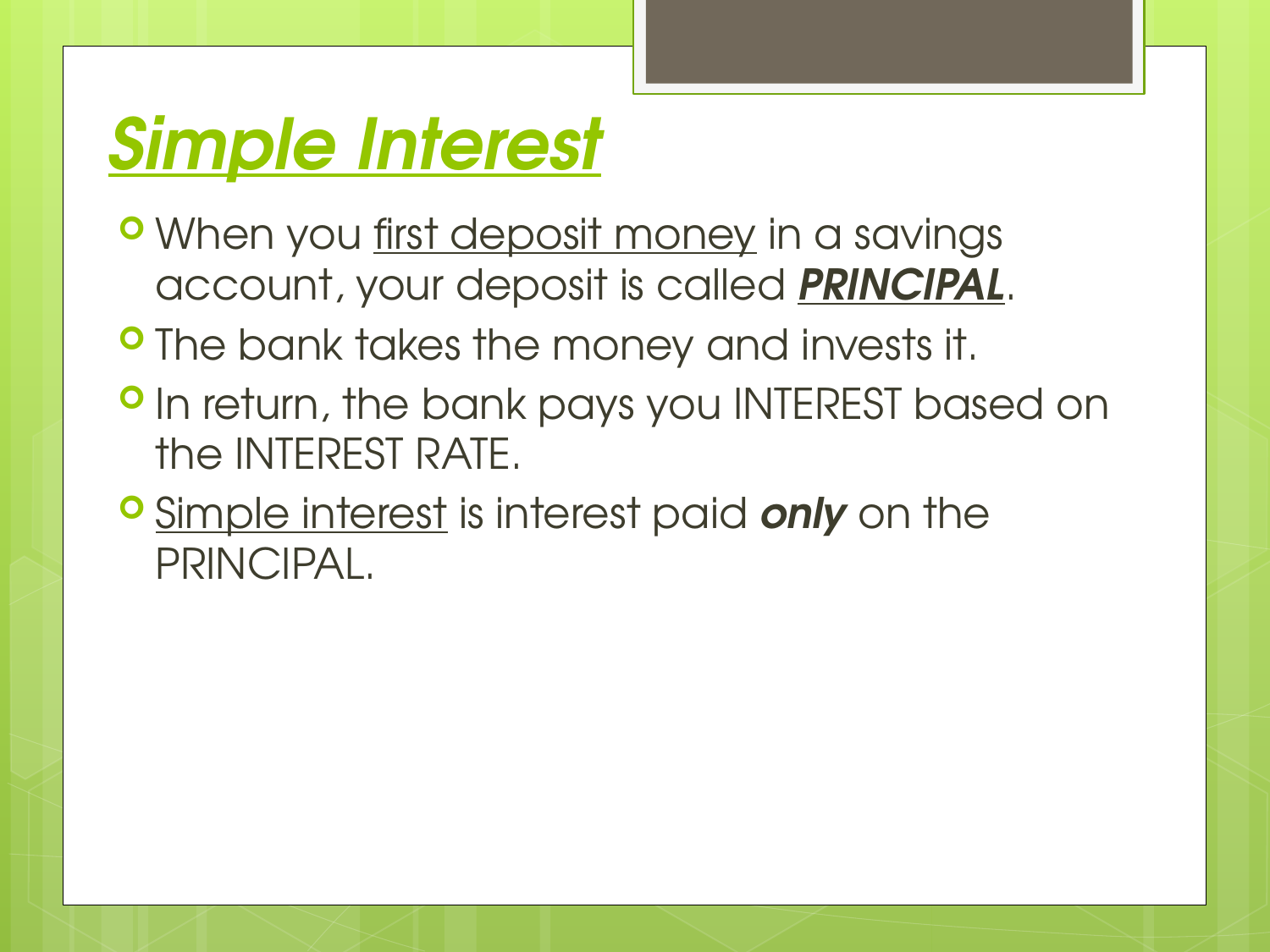

# Simple Interest
When you first deposit money in a savings account, your deposit is called PRINCIPAL.
The bank takes the money and invests it.
In return, the bank pays you INTEREST based on the INTEREST RATE.
Simple interest is interest paid only on the PRINCIPAL.